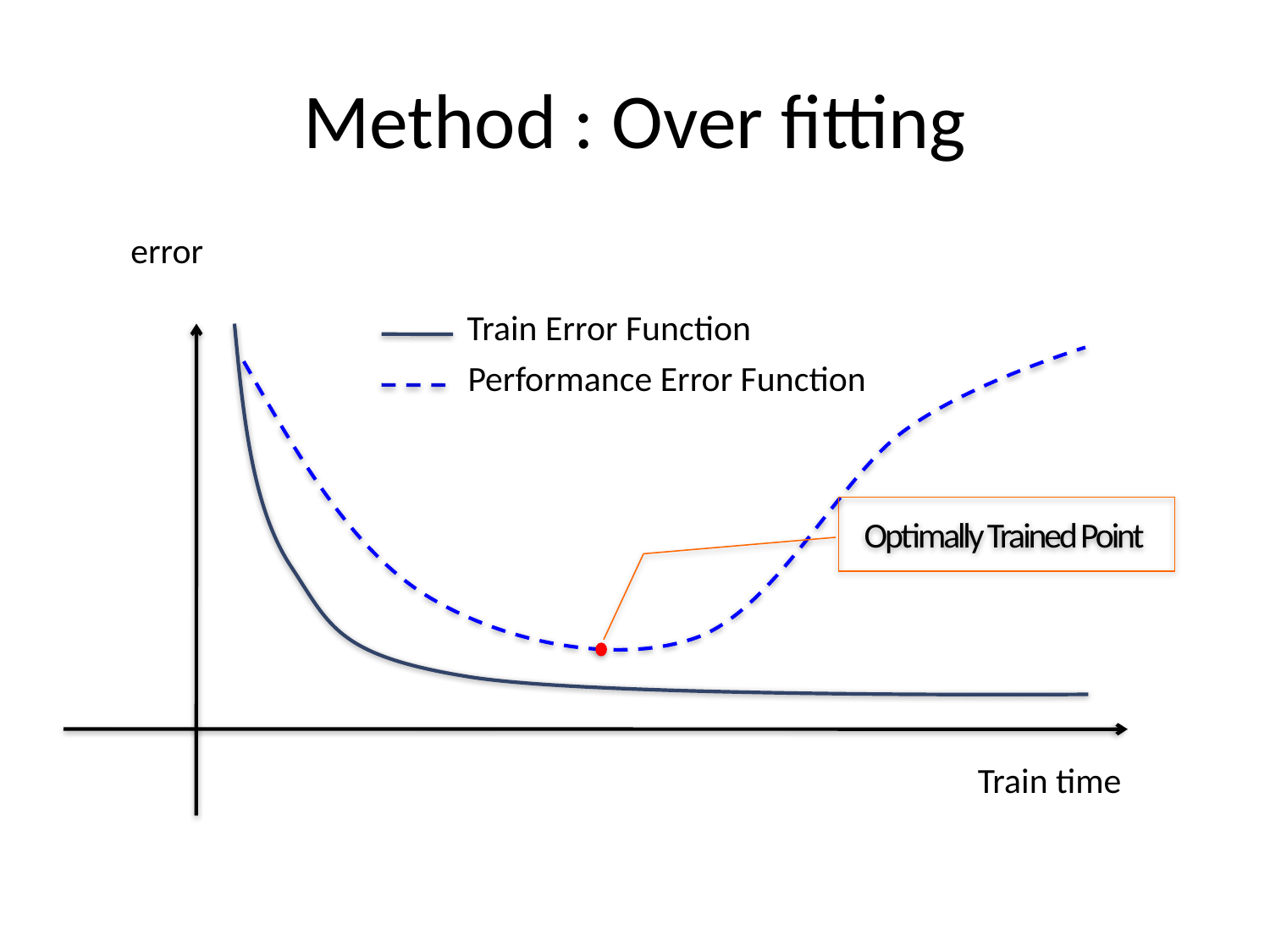

# Method : Over fitting
error
Train Error Function

Performance Error Function
Optimally Trained Point

Train time